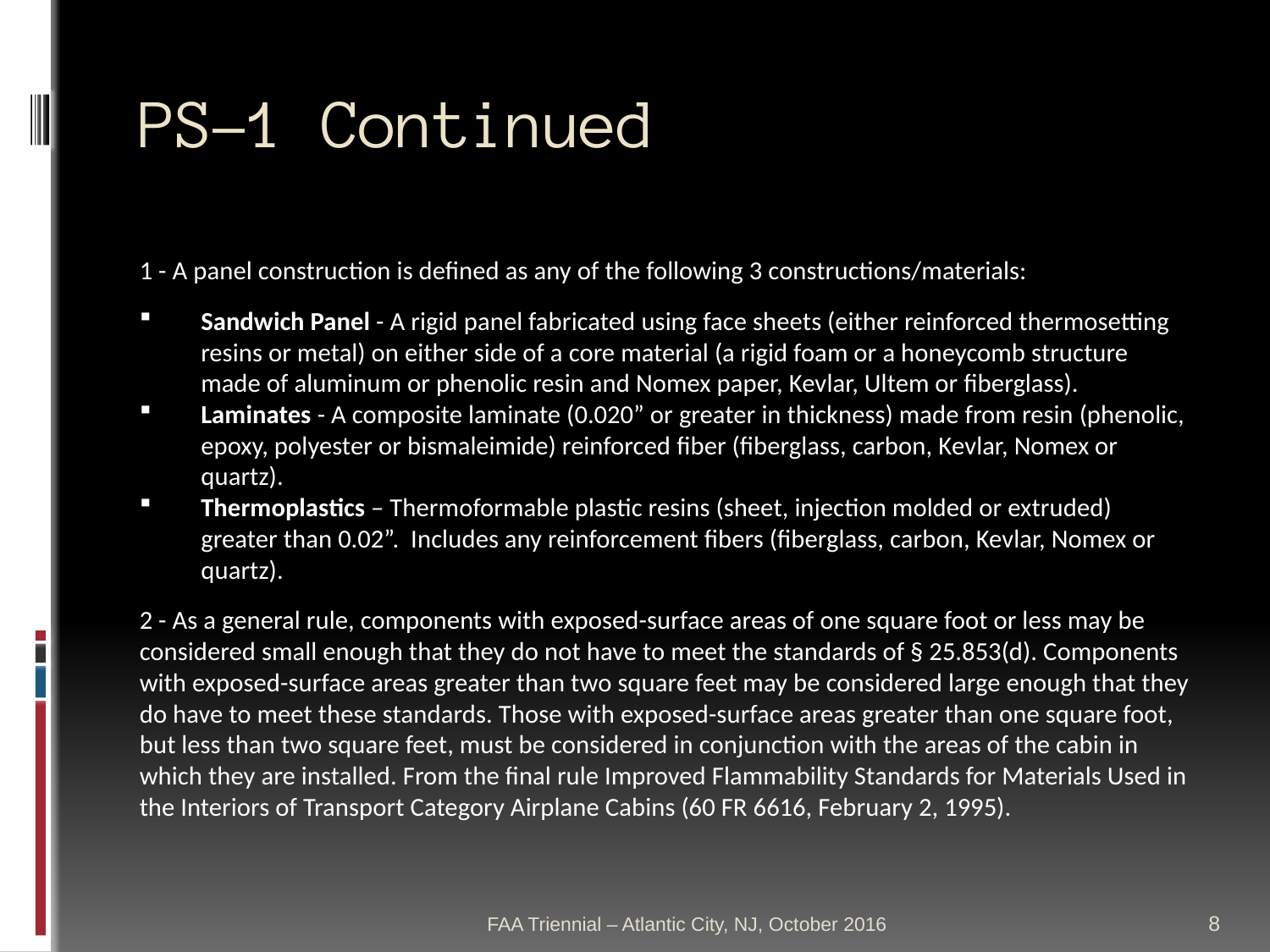

# PS-1 Continued
1 - A panel construction is defined as any of the following 3 constructions/materials:

Sandwich Panel - A rigid panel fabricated using face sheets (either reinforced thermosetting resins or metal) on either side of a core material (a rigid foam or a honeycomb structure made of aluminum or phenolic resin and Nomex paper, Kevlar, Ultem or fiberglass).
Laminates - A composite laminate (0.020” or greater in thickness) made from resin (phenolic, epoxy, polyester or bismaleimide) reinforced fiber (fiberglass, carbon, Kevlar, Nomex or quartz).
Thermoplastics – Thermoformable plastic resins (sheet, injection molded or extruded) greater than 0.02”.  Includes any reinforcement fibers (fiberglass, carbon, Kevlar, Nomex or quartz).

2 - As a general rule, components with exposed-surface areas of one square foot or less may be considered small enough that they do not have to meet the standards of § 25.853(d). Components with exposed-surface areas greater than two square feet may be considered large enough that they do have to meet these standards. Those with exposed-surface areas greater than one square foot, but less than two square feet, must be considered in conjunction with the areas of the cabin in which they are installed. From the final rule Improved Flammability Standards for Materials Used in the Interiors of Transport Category Airplane Cabins (60 FR 6616, February 2, 1995).

FAA Triennial – Atlantic City, NJ, October 2016
8